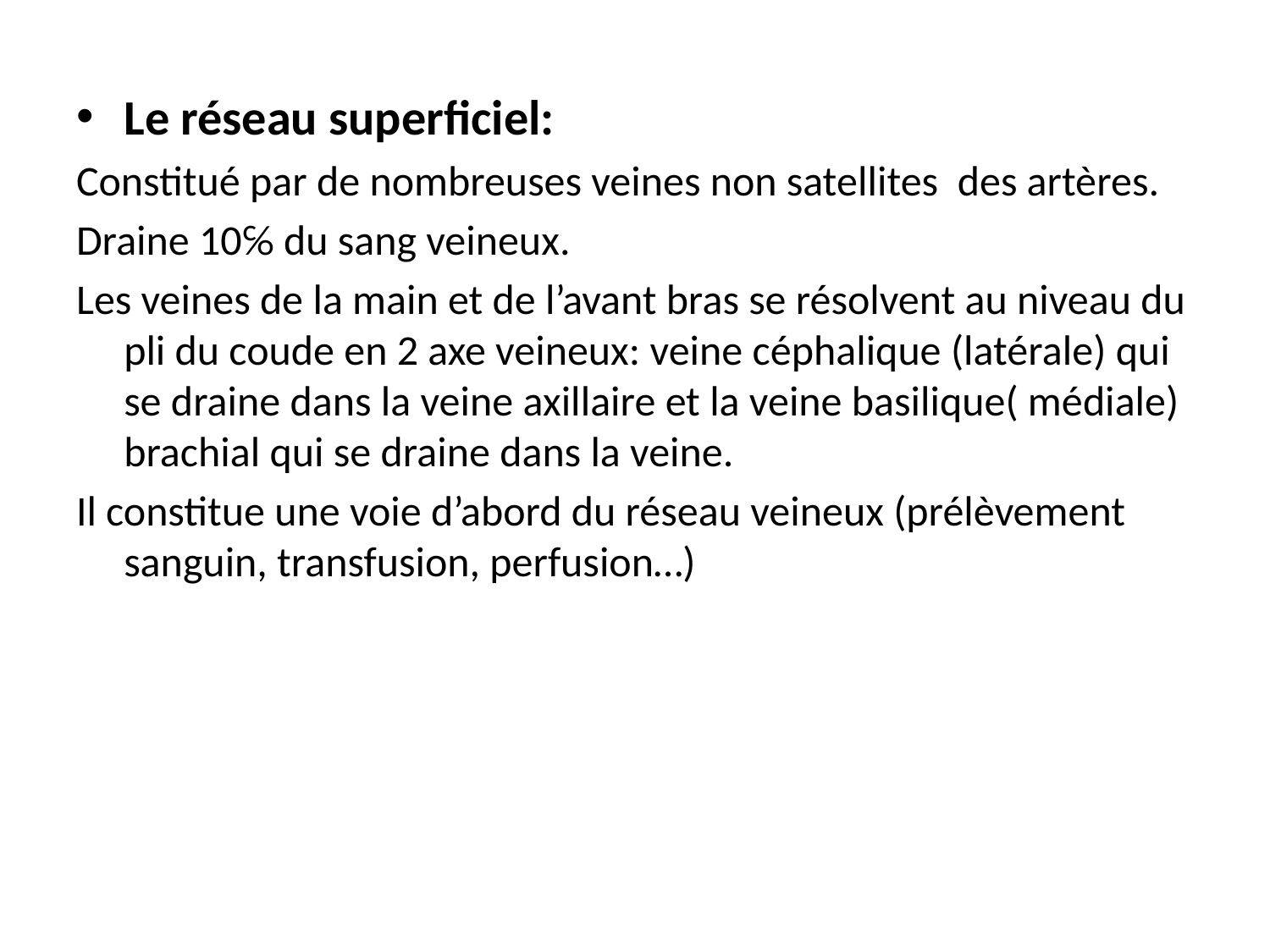

#
Le réseau superficiel:
Constitué par de nombreuses veines non satellites  des artères.
Draine 10℅ du sang veineux.
Les veines de la main et de l’avant bras se résolvent au niveau du pli du coude en 2 axe veineux: veine céphalique (latérale) qui se draine dans la veine axillaire et la veine basilique( médiale) brachial qui se draine dans la veine.
Il constitue une voie d’abord du réseau veineux (prélèvement sanguin, transfusion, perfusion…)